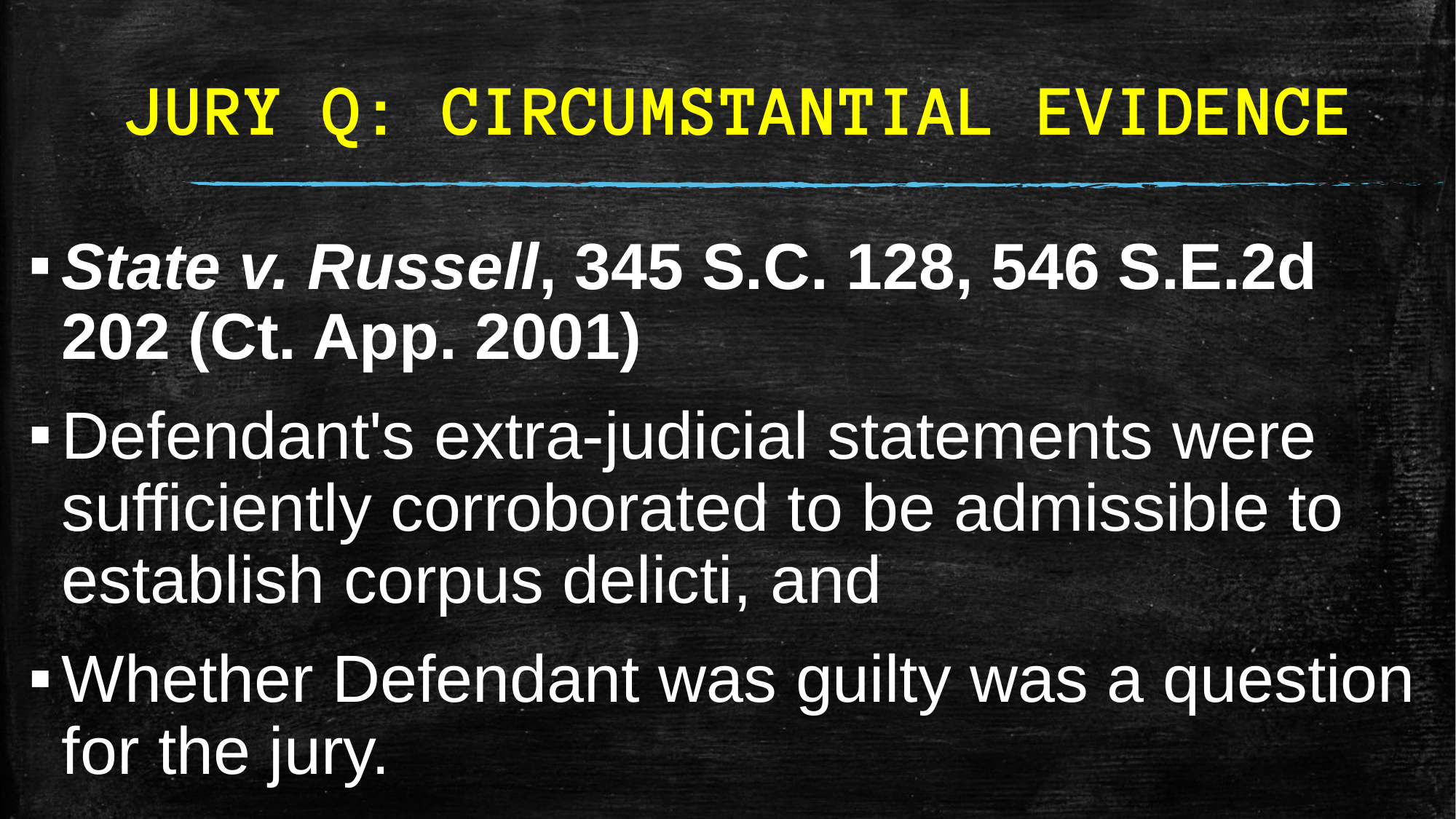

# JURY Q: CIRCUMSTANTIAL EVIDENCE
State v. Russell, 345 S.C. 128, 546 S.E.2d 202 (Ct. App. 2001)
Defendant's extra-judicial statements were sufficiently corroborated to be admissible to establish corpus delicti, and
Whether Defendant was guilty was a question for the jury.